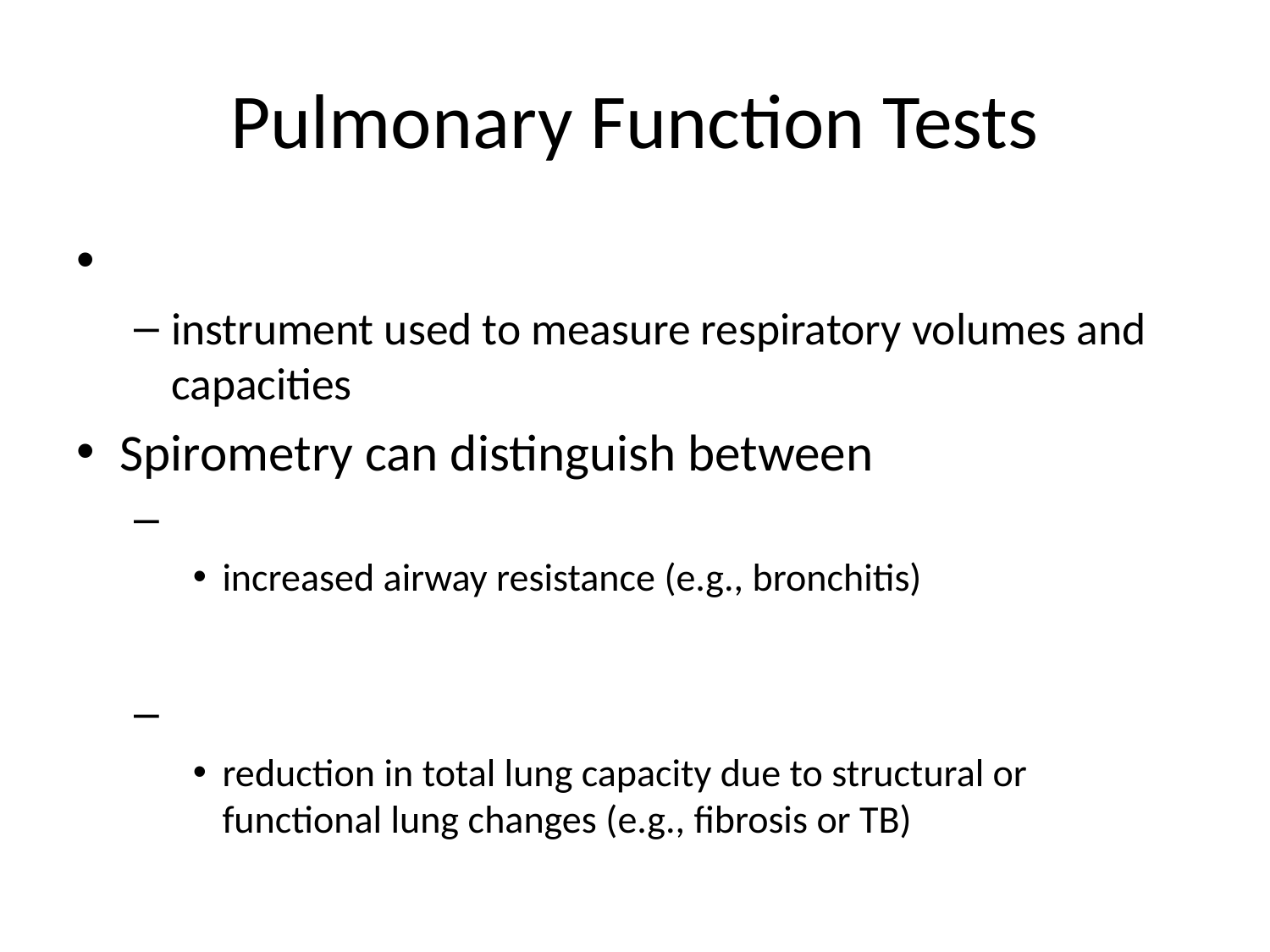

# Pulmonary Function Tests

instrument used to measure respiratory volumes and capacities
Spirometry can distinguish between

increased airway resistance (e.g., bronchitis)

reduction in total lung capacity due to structural or functional lung changes (e.g., fibrosis or TB)